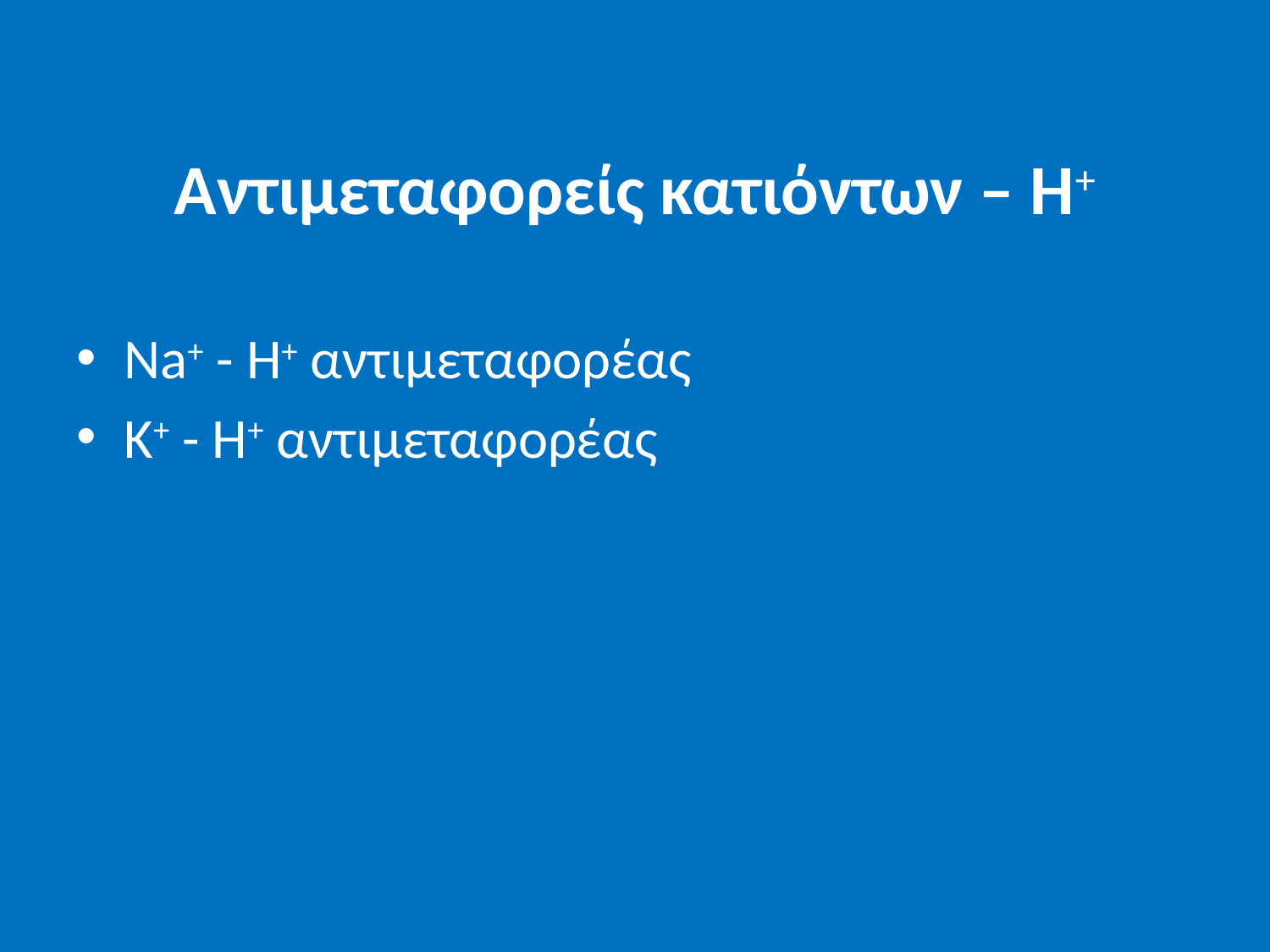

# Αντιμεταφορείς κατιόντων – Η+
Na+ - H+ αντιμεταφορέας
Κ+ - Η+ αντιμεταφορέας